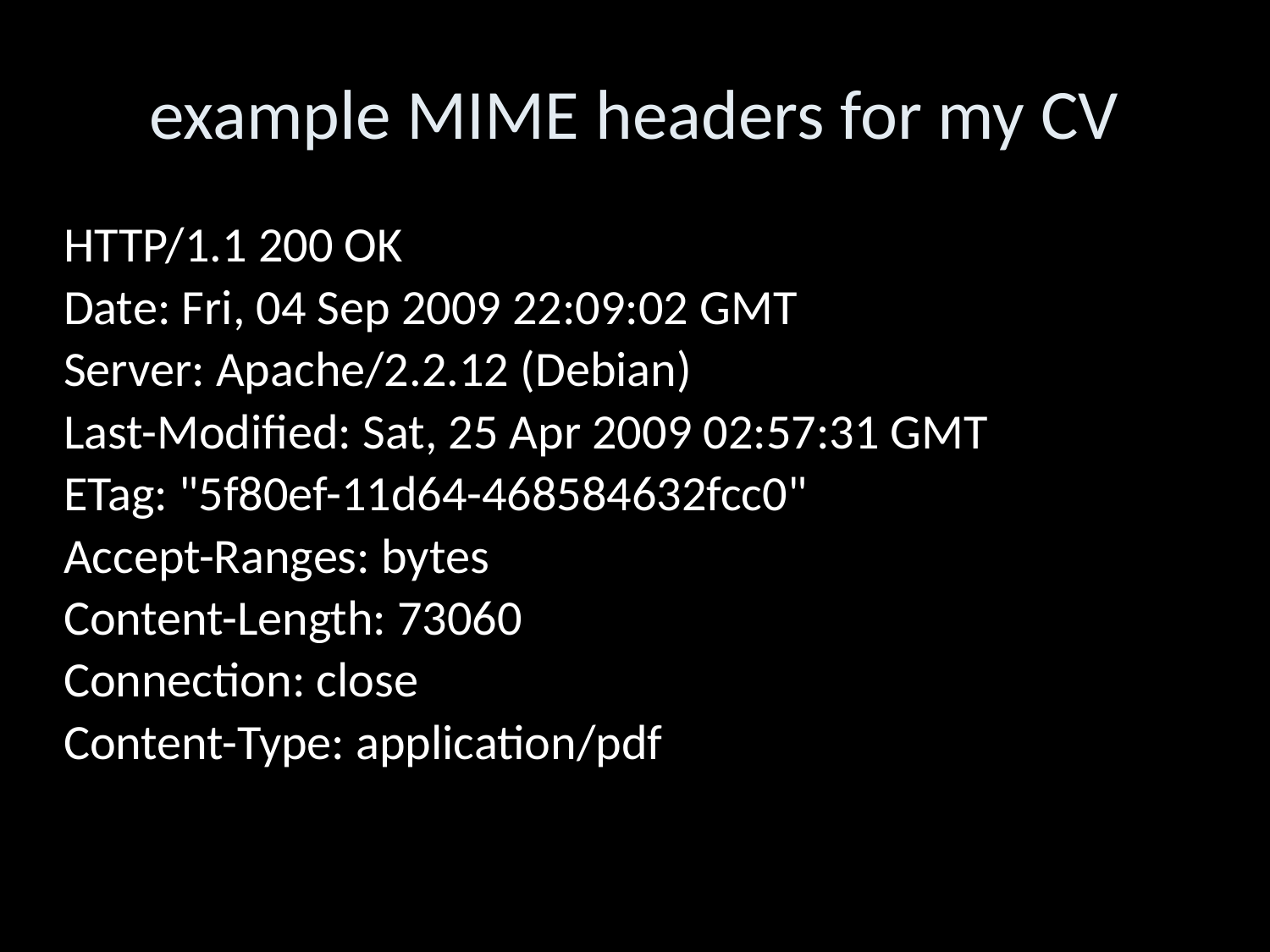

example MIME headers for my CV
HTTP/1.1 200 OK
Date: Fri, 04 Sep 2009 22:09:02 GMT
Server: Apache/2.2.12 (Debian)
Last-Modified: Sat, 25 Apr 2009 02:57:31 GMT
ETag: "5f80ef-11d64-468584632fcc0"
Accept-Ranges: bytes
Content-Length: 73060
Connection: close
Content-Type: application/pdf